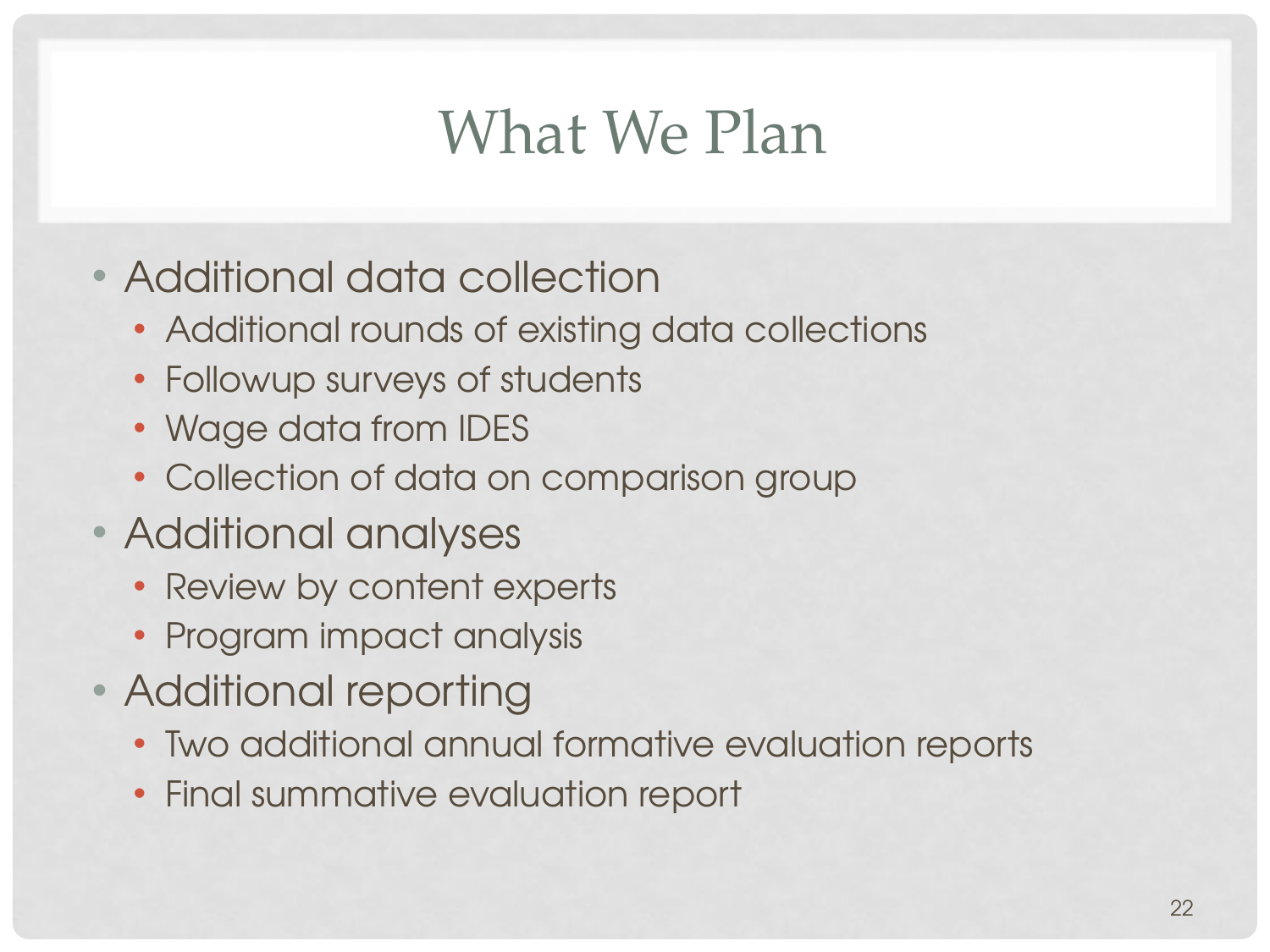

# What We Plan
Additional data collection
Additional rounds of existing data collections
Followup surveys of students
Wage data from IDES
Collection of data on comparison group
Additional analyses
Review by content experts
Program impact analysis
Additional reporting
Two additional annual formative evaluation reports
Final summative evaluation report

22